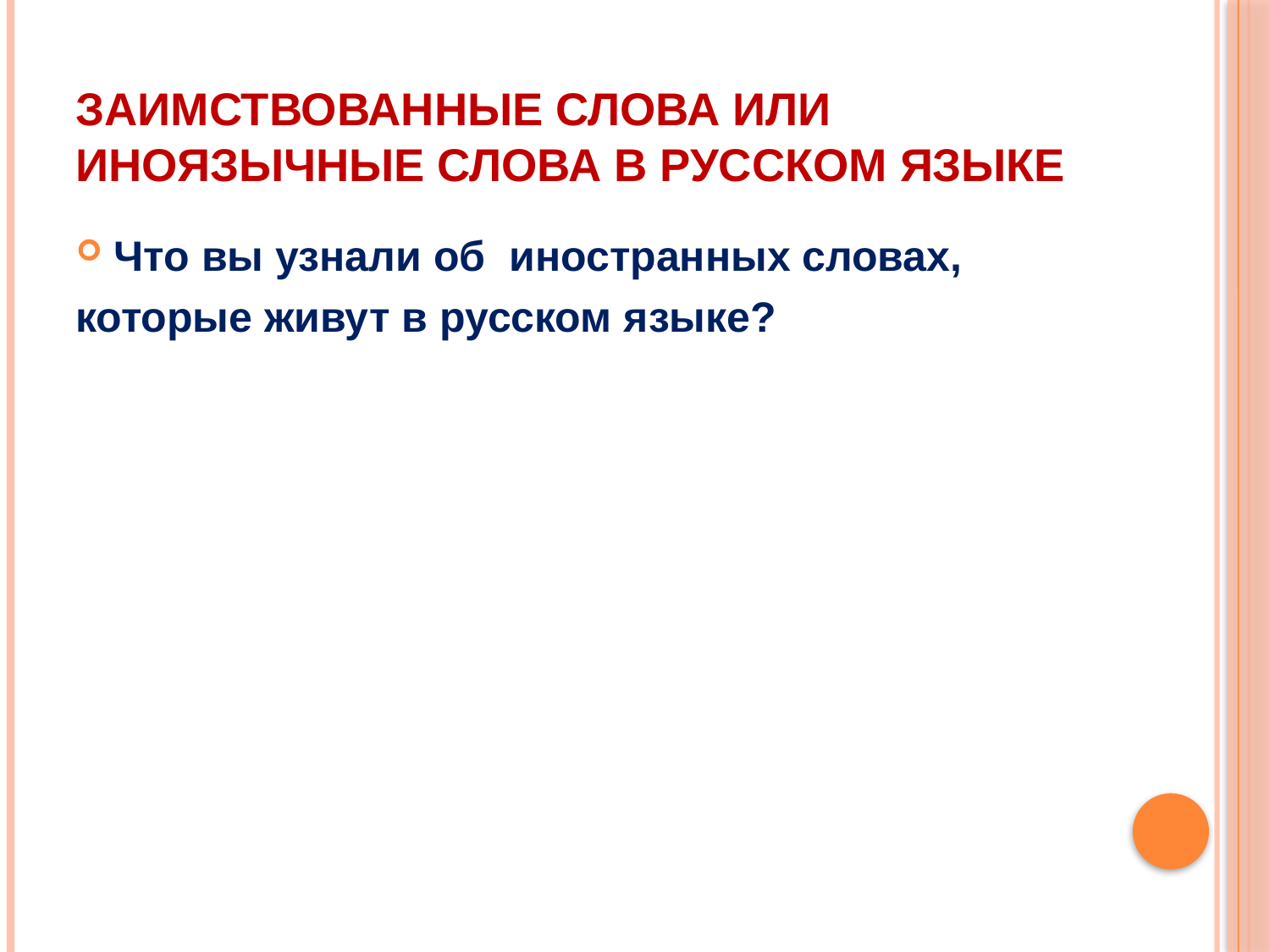

# Заимствованные слова или иноязычные слова в русском языке
Что вы узнали об  иностранных словах,
которые живут в русском языке?